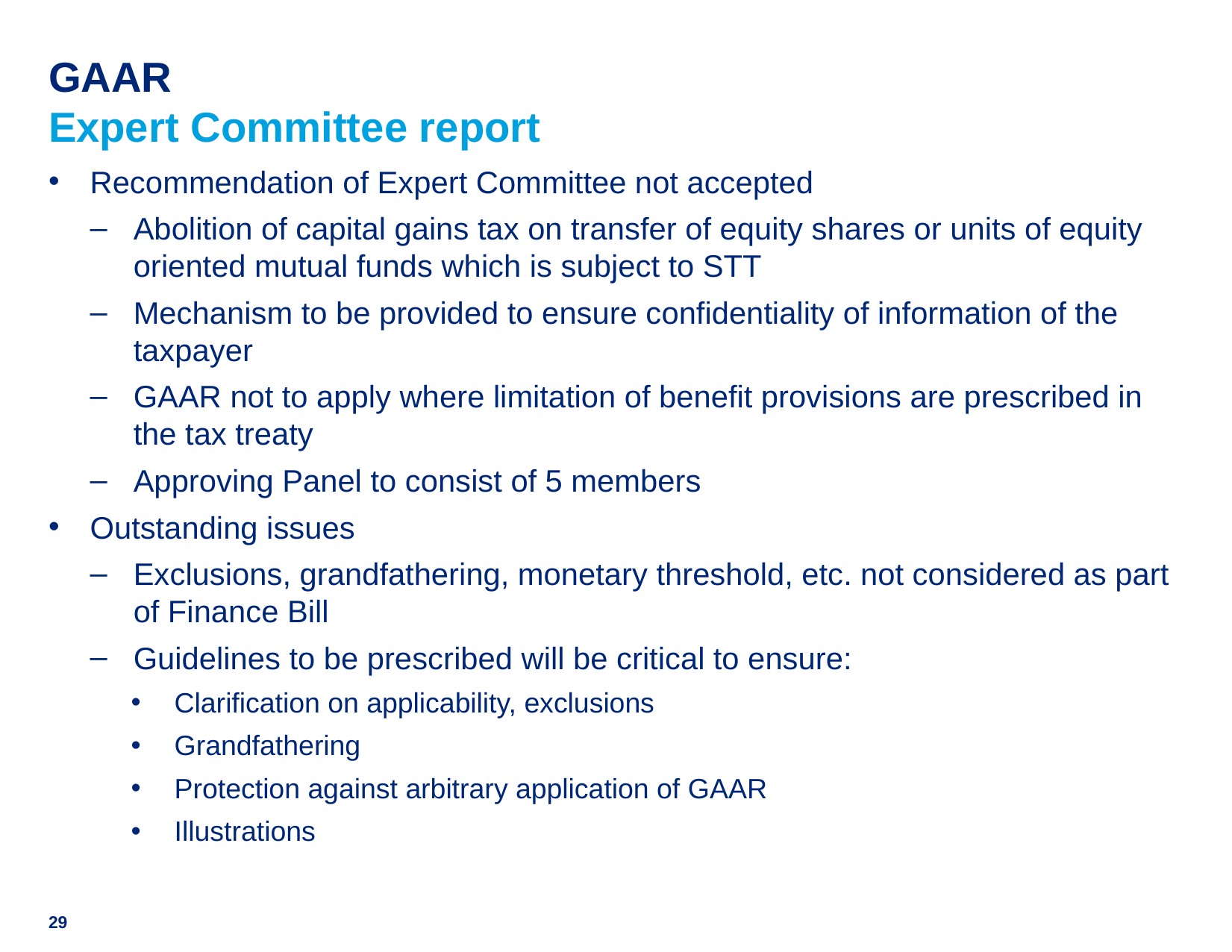

# GAAR Expert Committee report
Recommendation of Expert Committee not accepted
Abolition of capital gains tax on transfer of equity shares or units of equity oriented mutual funds which is subject to STT
Mechanism to be provided to ensure confidentiality of information of the taxpayer
GAAR not to apply where limitation of benefit provisions are prescribed in the tax treaty
Approving Panel to consist of 5 members
Outstanding issues
Exclusions, grandfathering, monetary threshold, etc. not considered as part of Finance Bill
Guidelines to be prescribed will be critical to ensure:
Clarification on applicability, exclusions
Grandfathering
Protection against arbitrary application of GAAR
Illustrations
29